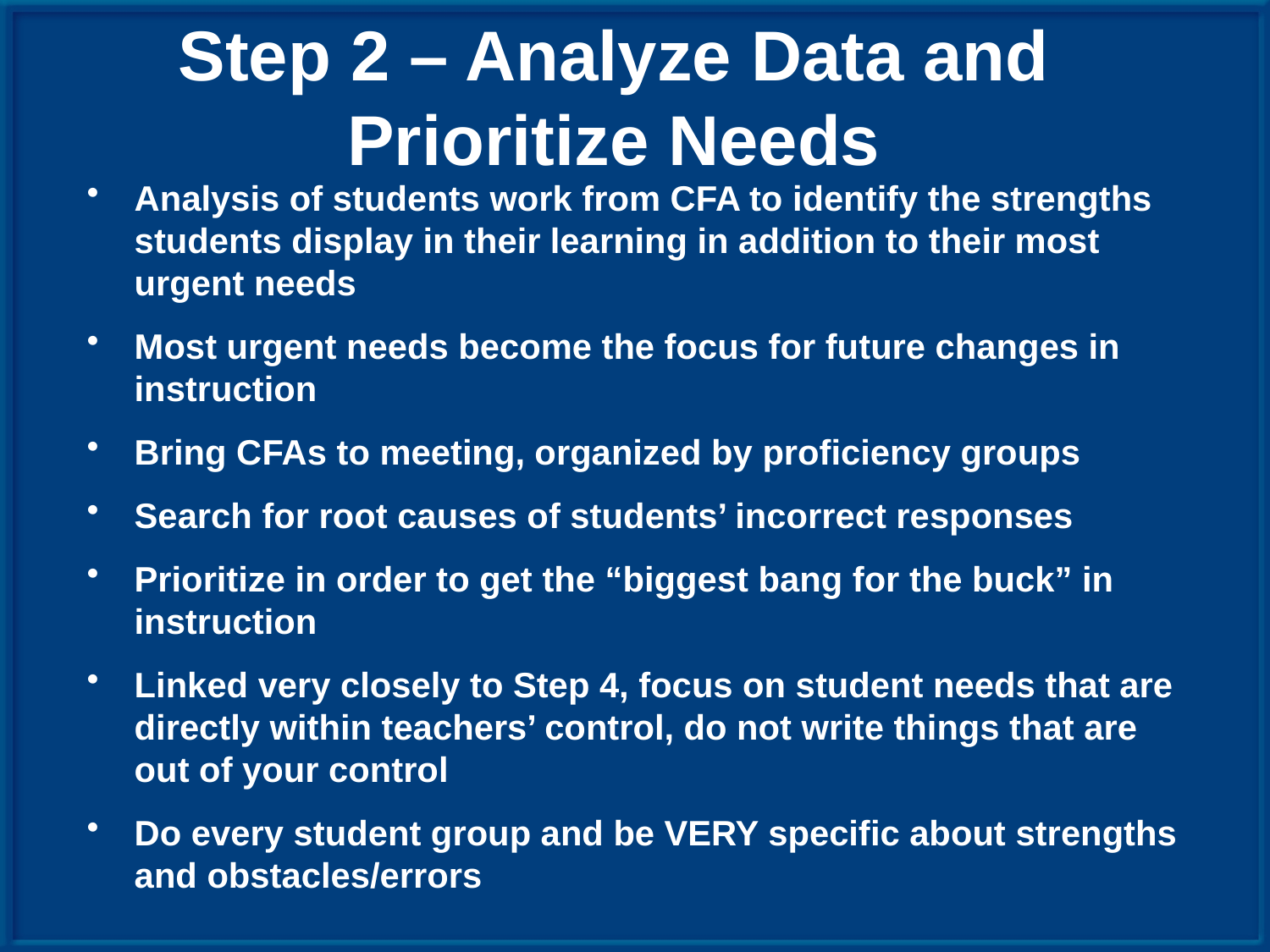

# Step 2 – Analyze Data and Prioritize Needs
Analysis of students work from CFA to identify the strengths students display in their learning in addition to their most urgent needs
Most urgent needs become the focus for future changes in instruction
Bring CFAs to meeting, organized by proficiency groups
Search for root causes of students’ incorrect responses
Prioritize in order to get the “biggest bang for the buck” in instruction
Linked very closely to Step 4, focus on student needs that are directly within teachers’ control, do not write things that are out of your control
Do every student group and be VERY specific about strengths and obstacles/errors